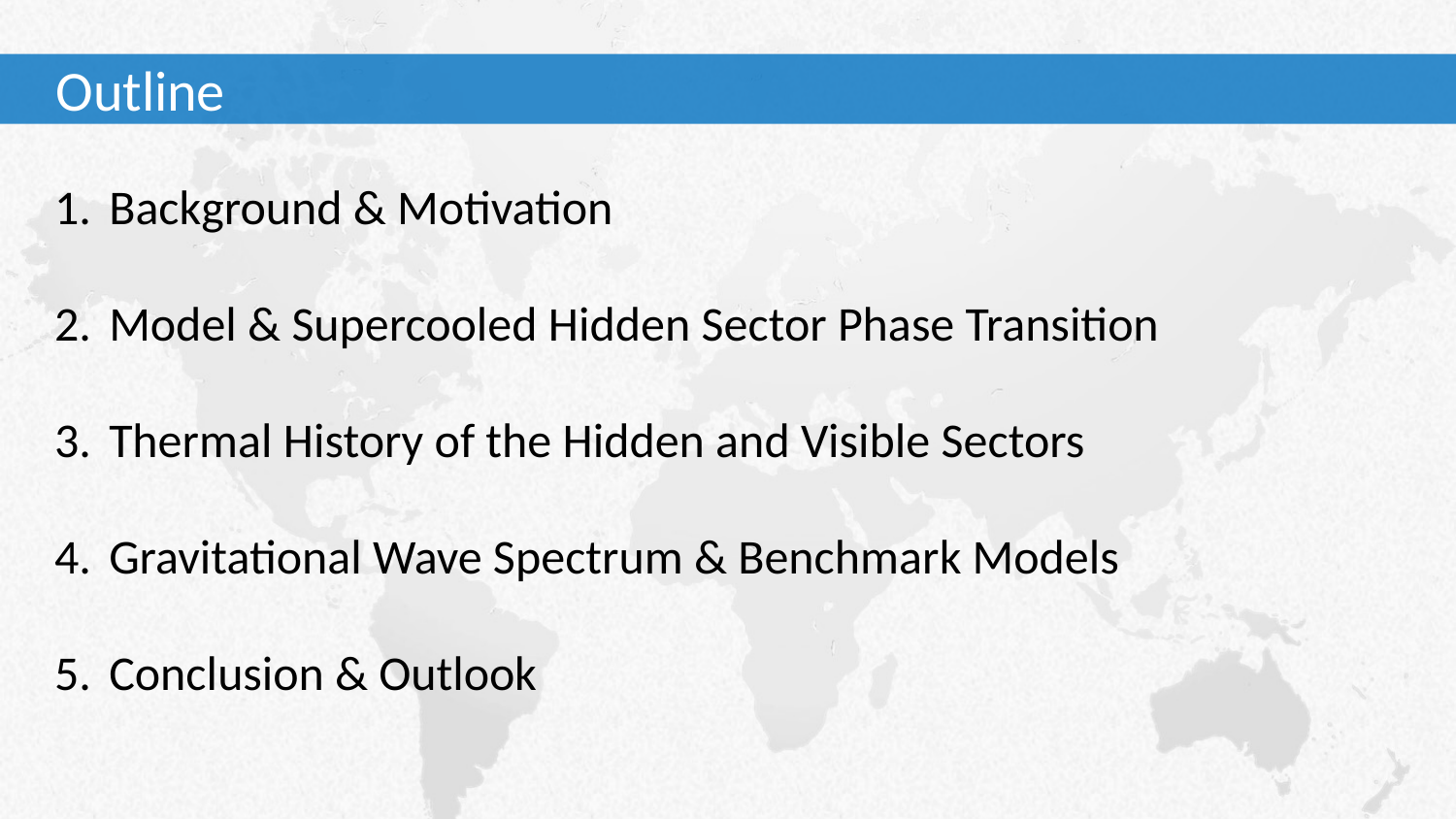

Outline

Background & Motivation

Model & Supercooled Hidden Sector Phase Transition

Thermal History of the Hidden and Visible Sectors

Gravitational Wave Spectrum & Benchmark Models

Conclusion & Outlook